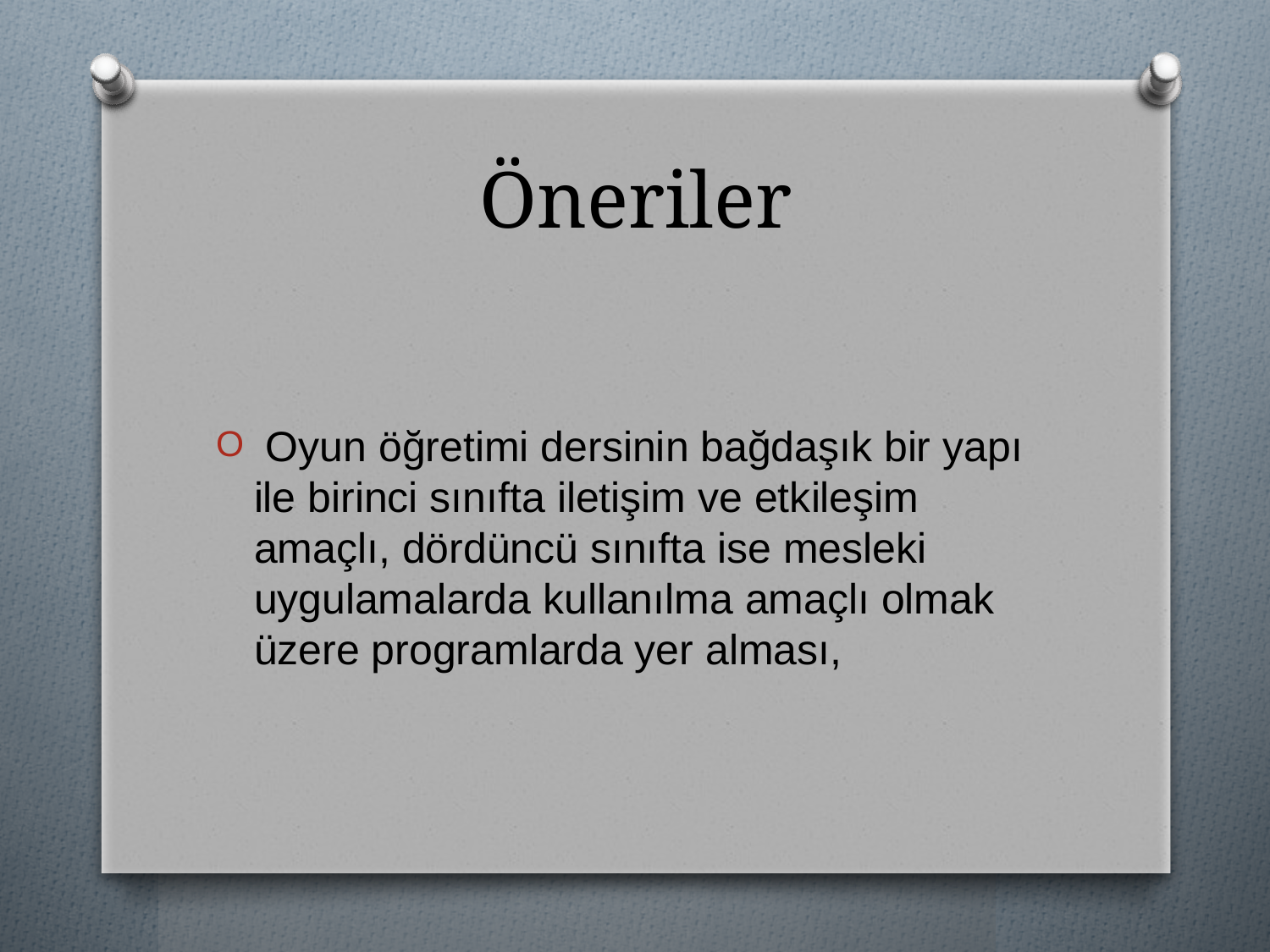

# Öneriler

 Oyun öğretimi dersinin bağdaşık bir yapı ile birinci sınıfta iletişim ve etkileşim amaçlı, dördüncü sınıfta ise mesleki uygulamalarda kullanılma amaçlı olmak üzere programlarda yer alması,